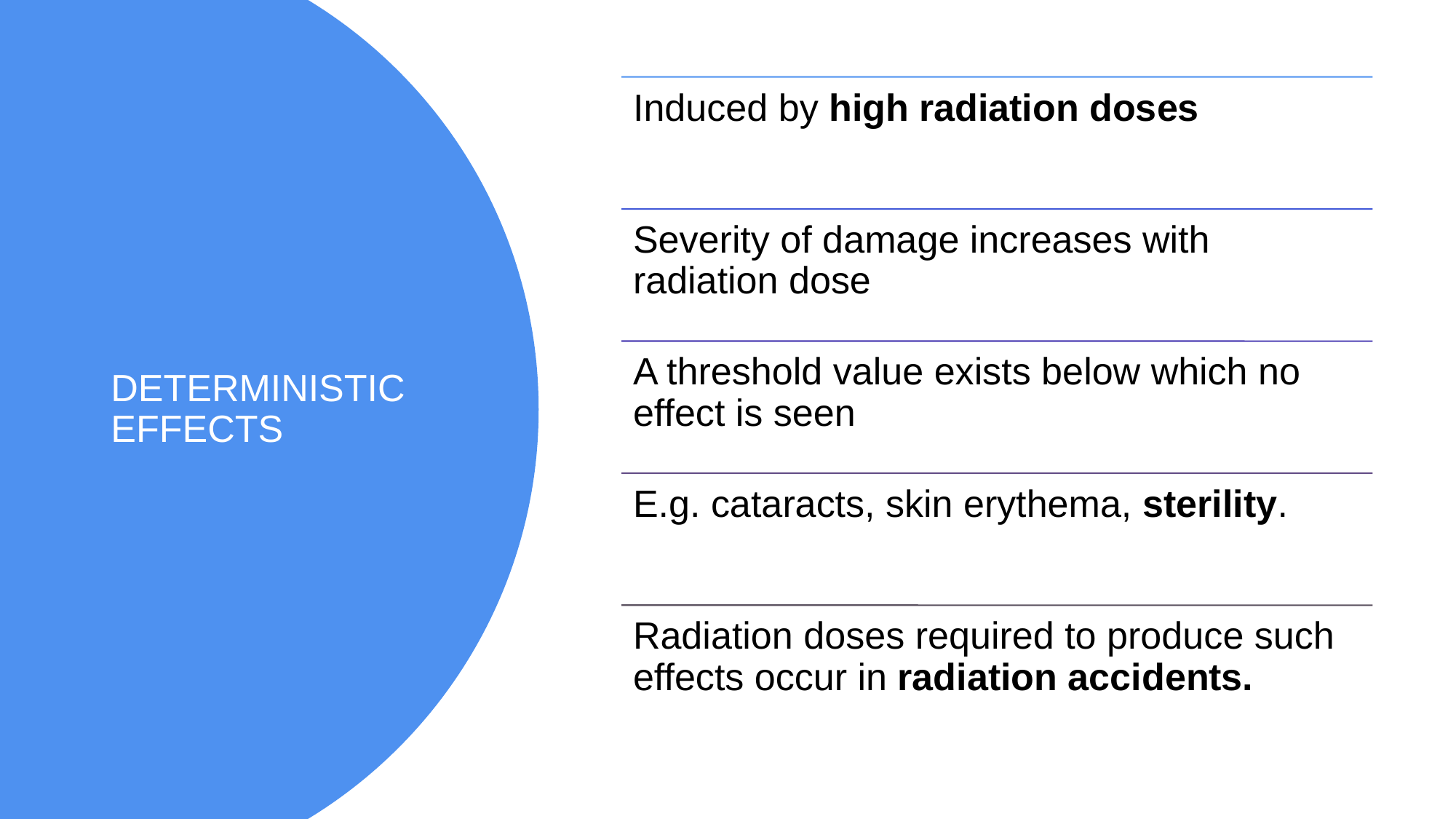

Induced by high radiation doses
Severity of damage increases with radiation dose
A threshold value exists below which no effect is seen
E.g. cataracts, skin erythema, sterility.
Radiation doses required to produce such effects occur in radiation accidents.
# DETERMINISTIC EFFECTS